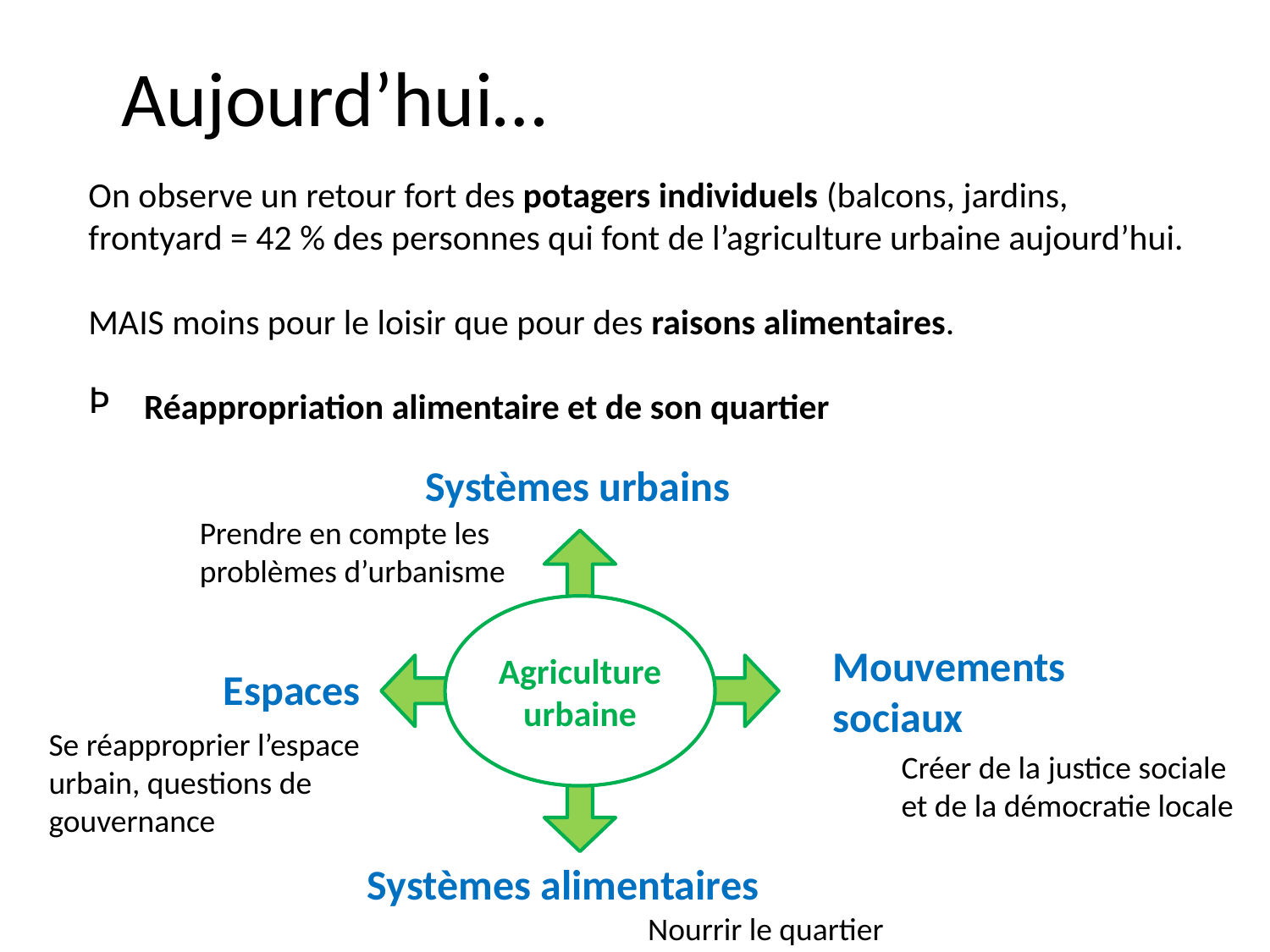

# Aujourd’hui…
On observe un retour fort des potagers individuels (balcons, jardins, frontyard = 42 % des personnes qui font de l’agriculture urbaine aujourd’hui.

MAIS moins pour le loisir que pour des raisons alimentaires.

 Réappropriation alimentaire et de son quartier

Systèmes urbains
Prendre en compte les problèmes d’urbanisme

Agriculture urbaine
Mouvements sociaux
Espaces
Se réapproprier l’espace urbain, questions de gouvernance
Créer de la justice sociale et de la démocratie locale
Systèmes alimentaires
Nourrir le quartier